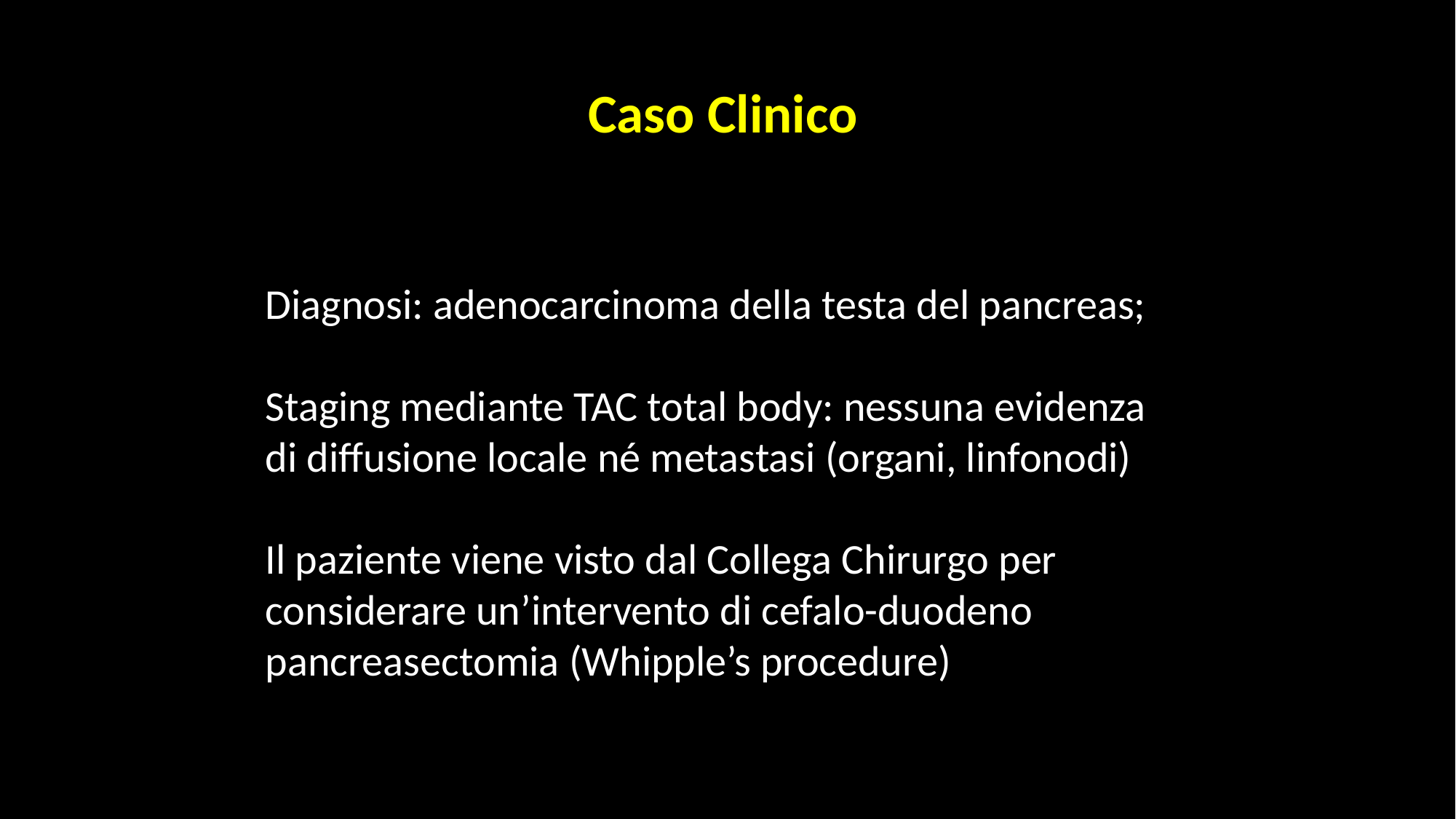

Caso Clinico
Diagnosi: adenocarcinoma della testa del pancreas;

Staging mediante TAC total body: nessuna evidenza di diffusione locale né metastasi (organi, linfonodi)

Il paziente viene visto dal Collega Chirurgo per considerare un’intervento di cefalo-duodeno pancreasectomia (Whipple’s procedure)